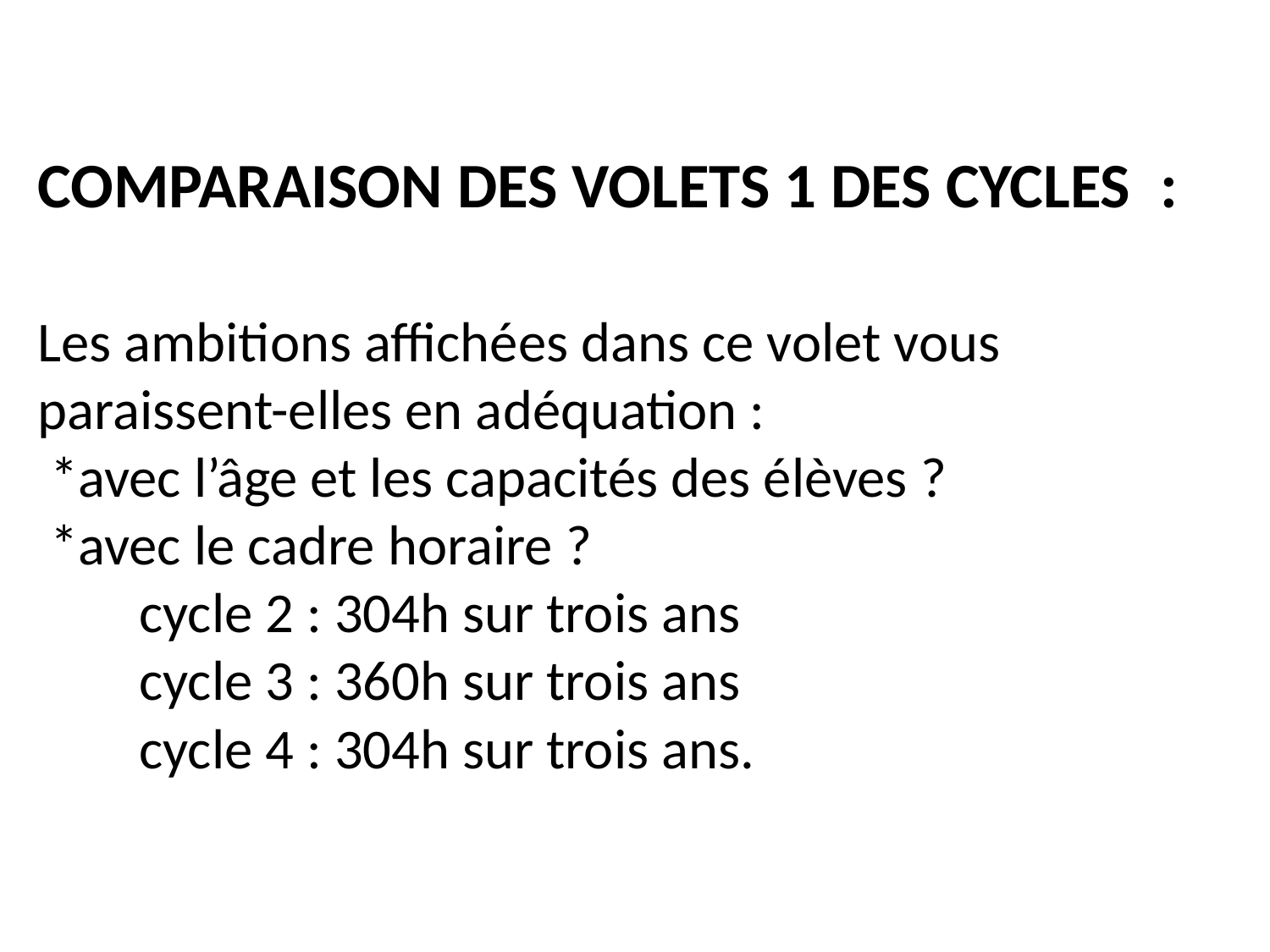

# Comparaison des volets 1 des cycles  : Les ambitions affichées dans ce volet vous paraissent-elles en adéquation : *avec l’âge et les capacités des élèves ? *avec le cadre horaire ?  cycle 2 : 304h sur trois ans cycle 3 : 360h sur trois ans cycle 4 : 304h sur trois ans.